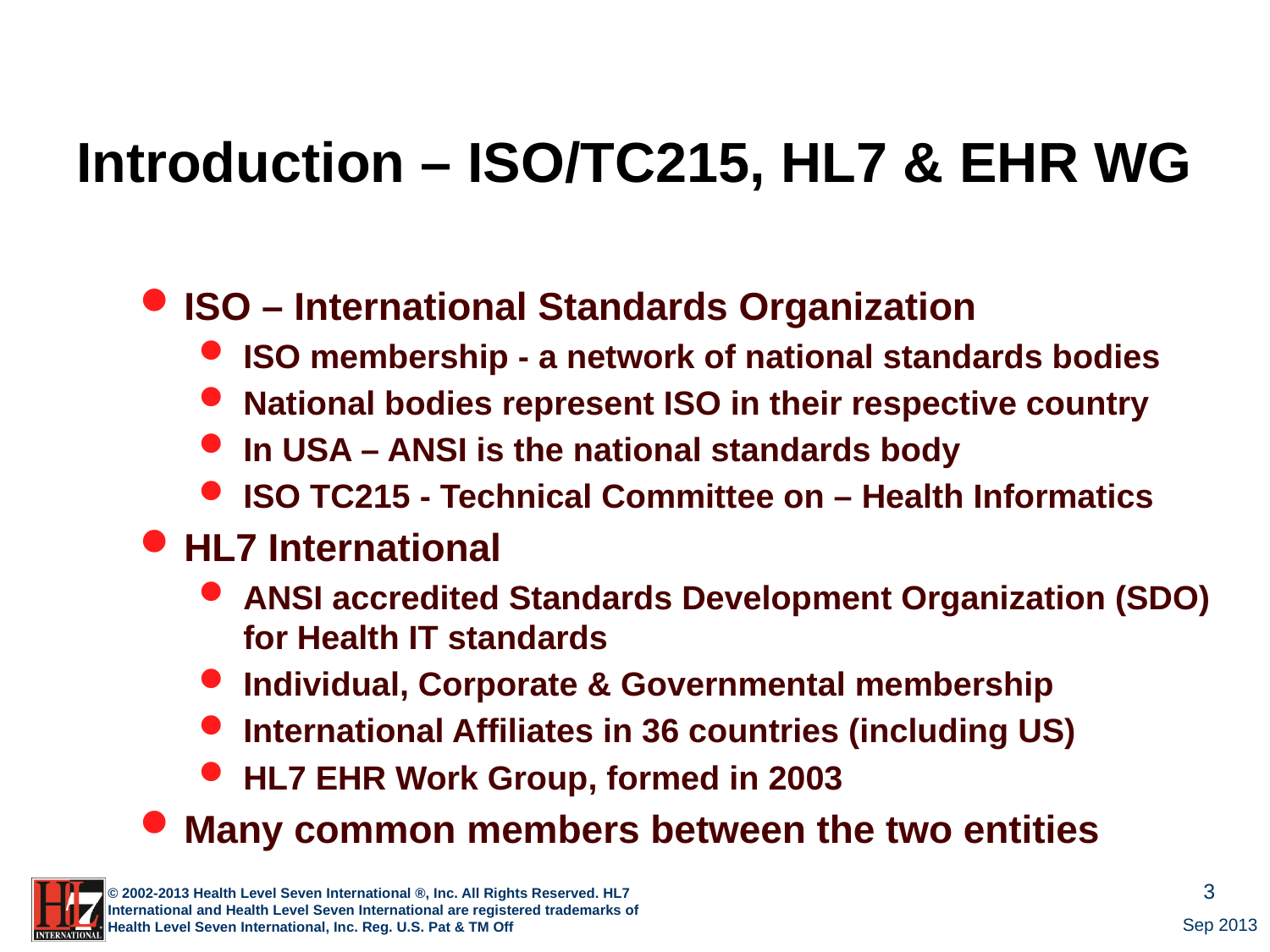

# Introduction – ISO/TC215, HL7 & EHR WG
ISO – International Standards Organization
ISO membership - a network of national standards bodies
National bodies represent ISO in their respective country
In USA – ANSI is the national standards body
ISO TC215 - Technical Committee on – Health Informatics
HL7 International
ANSI accredited Standards Development Organization (SDO) for Health IT standards
Individual, Corporate & Governmental membership
International Affiliates in 36 countries (including US)
HL7 EHR Work Group, formed in 2003
Many common members between the two entities